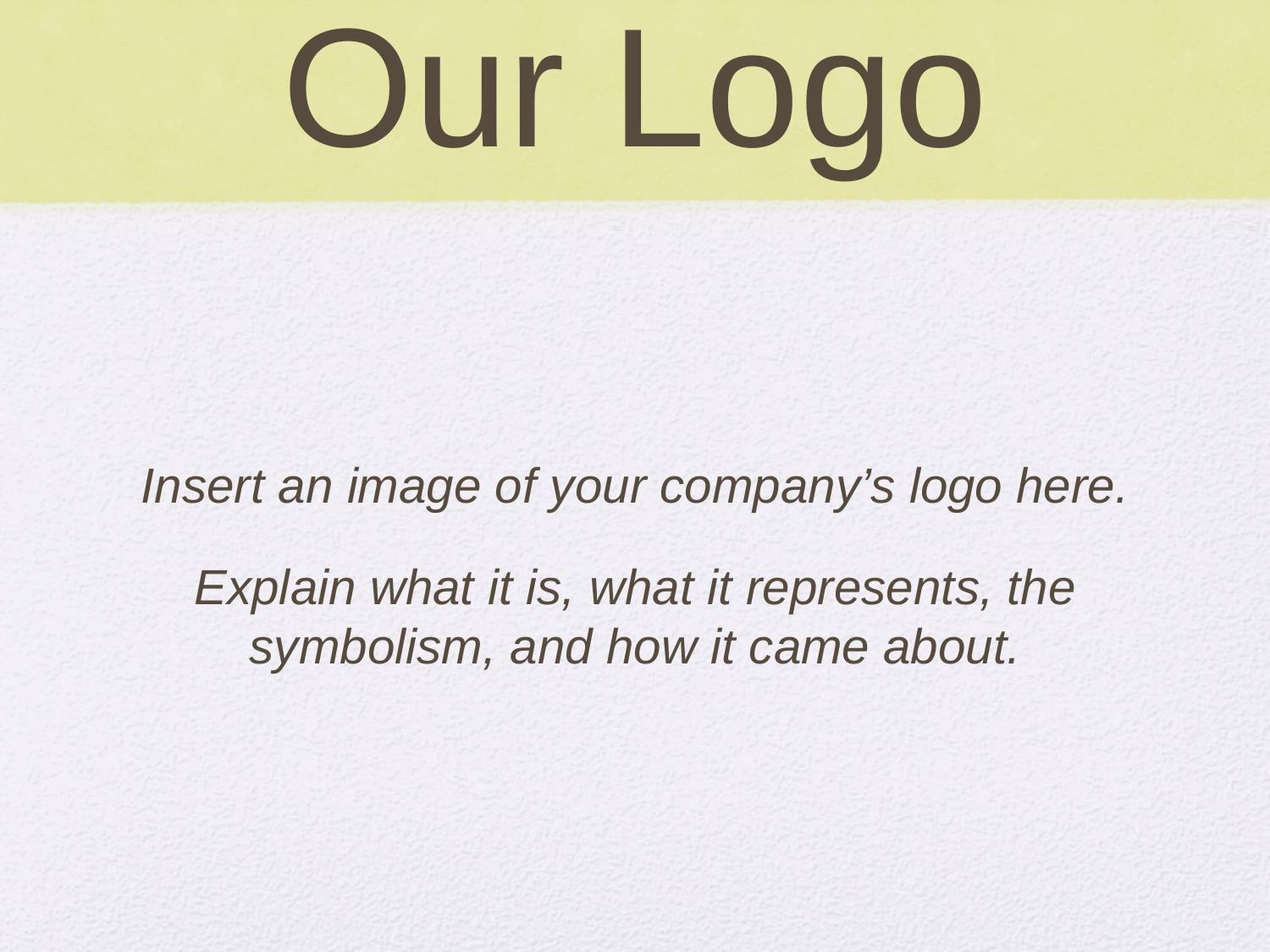

# Our Logo

Insert an image of your company’s logo here.
Explain what it is, what it represents, the symbolism, and how it came about.